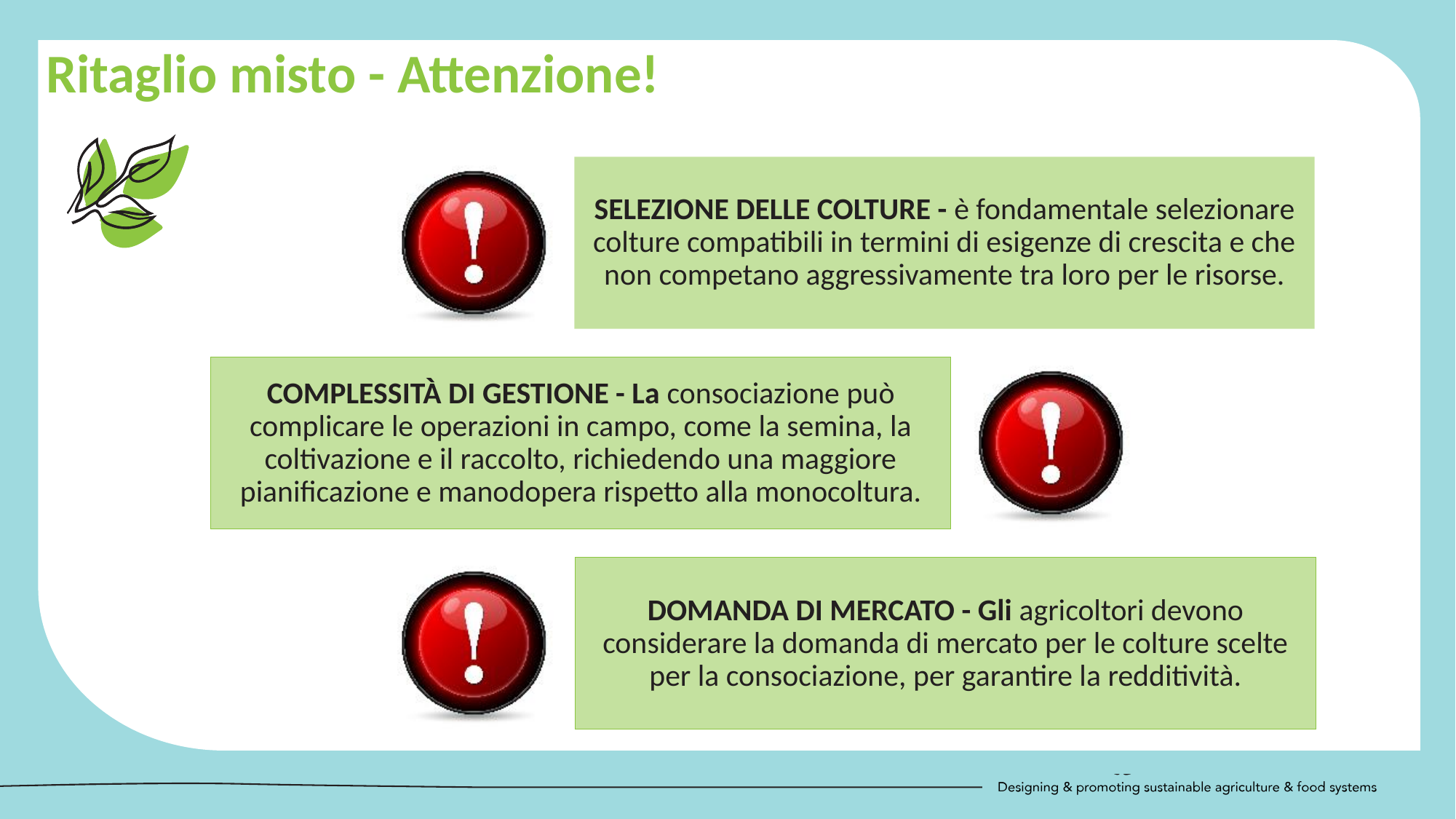

Ritaglio misto - Attenzione!

SELEZIONE DELLE COLTURE - è fondamentale selezionare colture compatibili in termini di esigenze di crescita e che non competano aggressivamente tra loro per le risorse.
COMPLESSITÀ DI GESTIONE - La consociazione può complicare le operazioni in campo, come la semina, la coltivazione e il raccolto, richiedendo una maggiore pianificazione e manodopera rispetto alla monocoltura.

DOMANDA DI MERCATO - Gli agricoltori devono considerare la domanda di mercato per le colture scelte per la consociazione, per garantire la redditività.